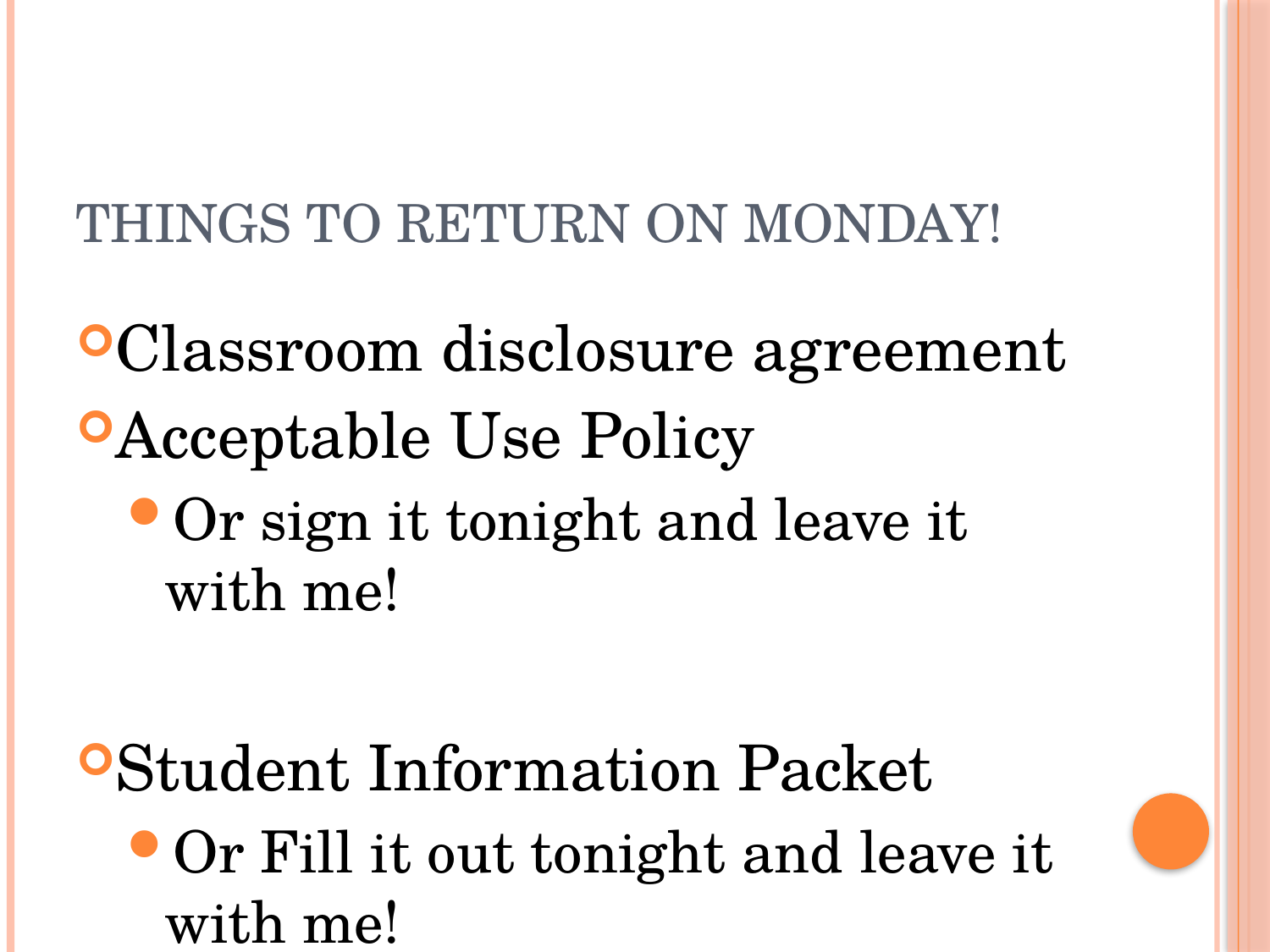

# Things to return on Monday!
Classroom disclosure agreement
Acceptable Use Policy
Or sign it tonight and leave it with me!

Student Information Packet
Or Fill it out tonight and leave it with me!